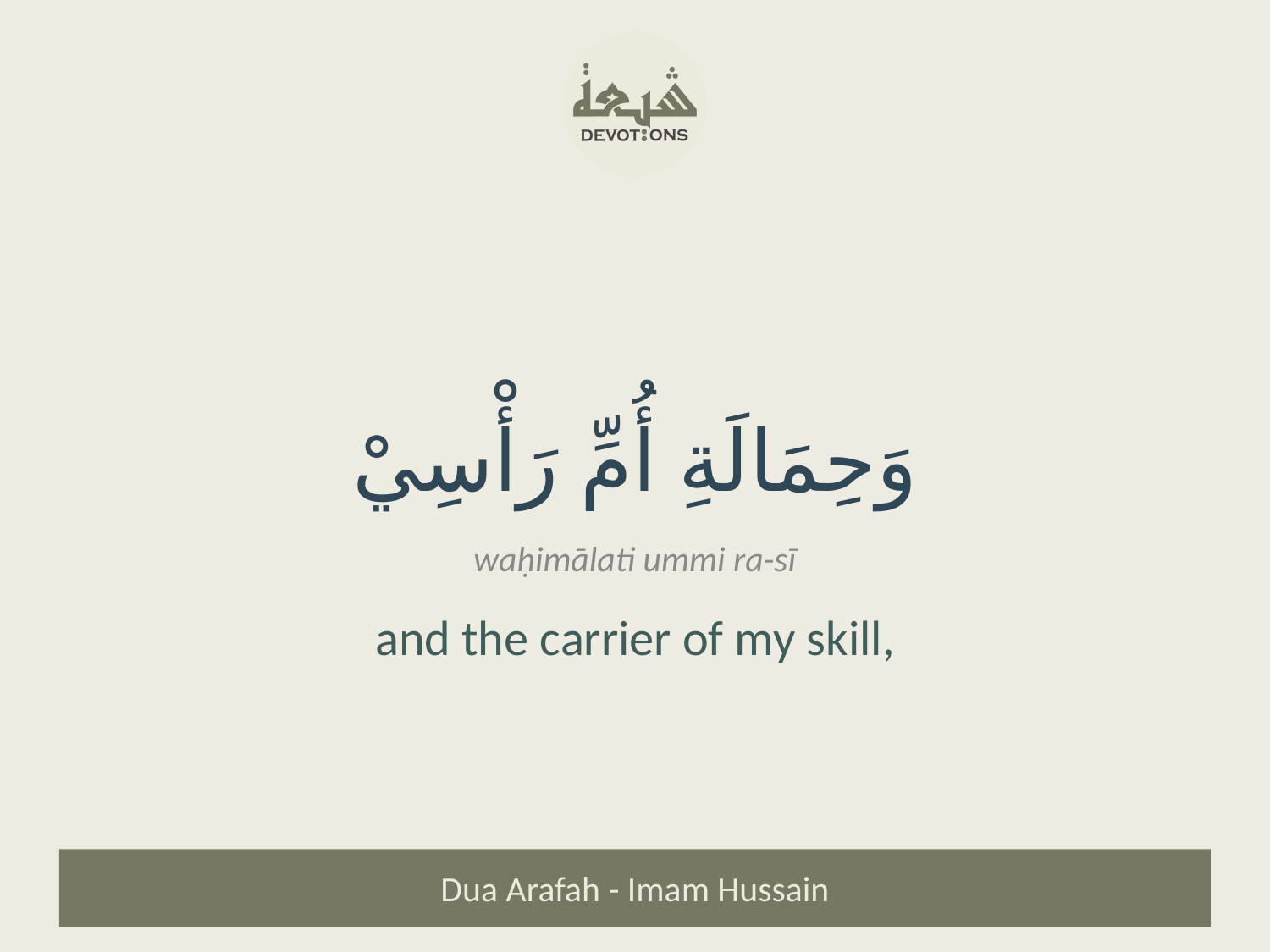

وَحِمَالَةِ أُمِّ رَأْسِيْ
waḥimālati ummi ra-sī
and the carrier of my skill,
Dua Arafah - Imam Hussain